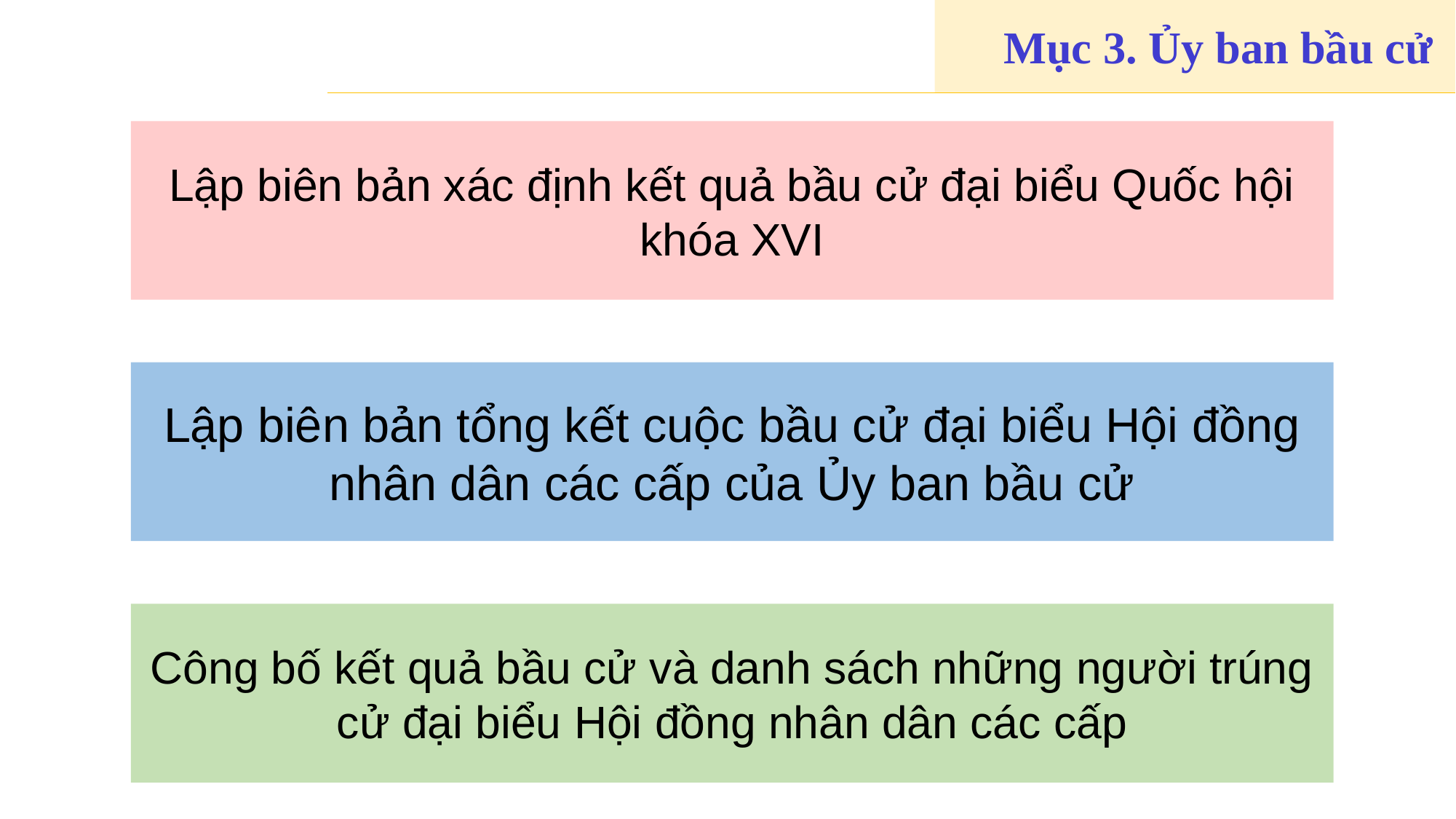

Mục 3. Ủy ban bầu cử
Lập biên bản xác định kết quả bầu cử đại biểu Quốc hội khóa XVI
Lập biên bản tổng kết cuộc bầu cử đại biểu Hội đồng nhân dân các cấp của Ủy ban bầu cử
Công bố kết quả bầu cử và danh sách những người trúng cử đại biểu Hội đồng nhân dân các cấp